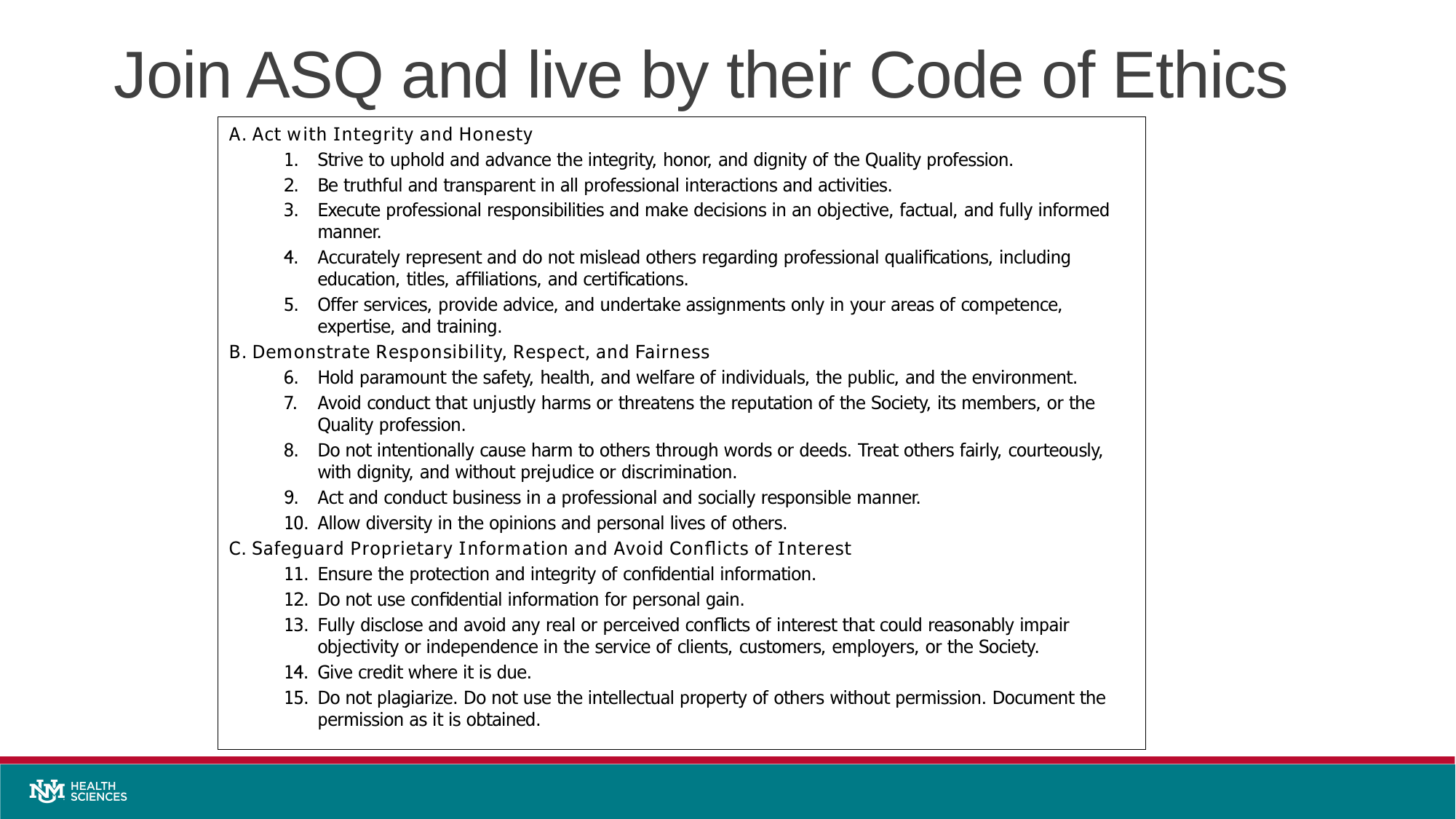

Join ASQ and live by their Code of Ethics
A. Act with Integrity and Honesty
Strive to uphold and advance the integrity, honor, and dignity of the Quality profession.
Be truthful and transparent in all professional interactions and activities.
Execute professional responsibilities and make decisions in an objective, factual, and fully informed manner.
Accurately represent and do not mislead others regarding professional qualifications, including education, titles, affiliations, and certifications.
Offer services, provide advice, and undertake assignments only in your areas of competence, expertise, and training.
B. Demonstrate Responsibility, Respect, and Fairness
Hold paramount the safety, health, and welfare of individuals, the public, and the environment.
Avoid conduct that unjustly harms or threatens the reputation of the Society, its members, or the Quality profession.
Do not intentionally cause harm to others through words or deeds. Treat others fairly, courteously, with dignity, and without prejudice or discrimination.
Act and conduct business in a professional and socially responsible manner.
Allow diversity in the opinions and personal lives of others.
C. Safeguard Proprietary Information and Avoid Conflicts of Interest
Ensure the protection and integrity of confidential information.
Do not use confidential information for personal gain.
Fully disclose and avoid any real or perceived conflicts of interest that could reasonably impair objectivity or independence in the service of clients, customers, employers, or the Society.
Give credit where it is due.
Do not plagiarize. Do not use the intellectual property of others without permission. Document the permission as it is obtained.